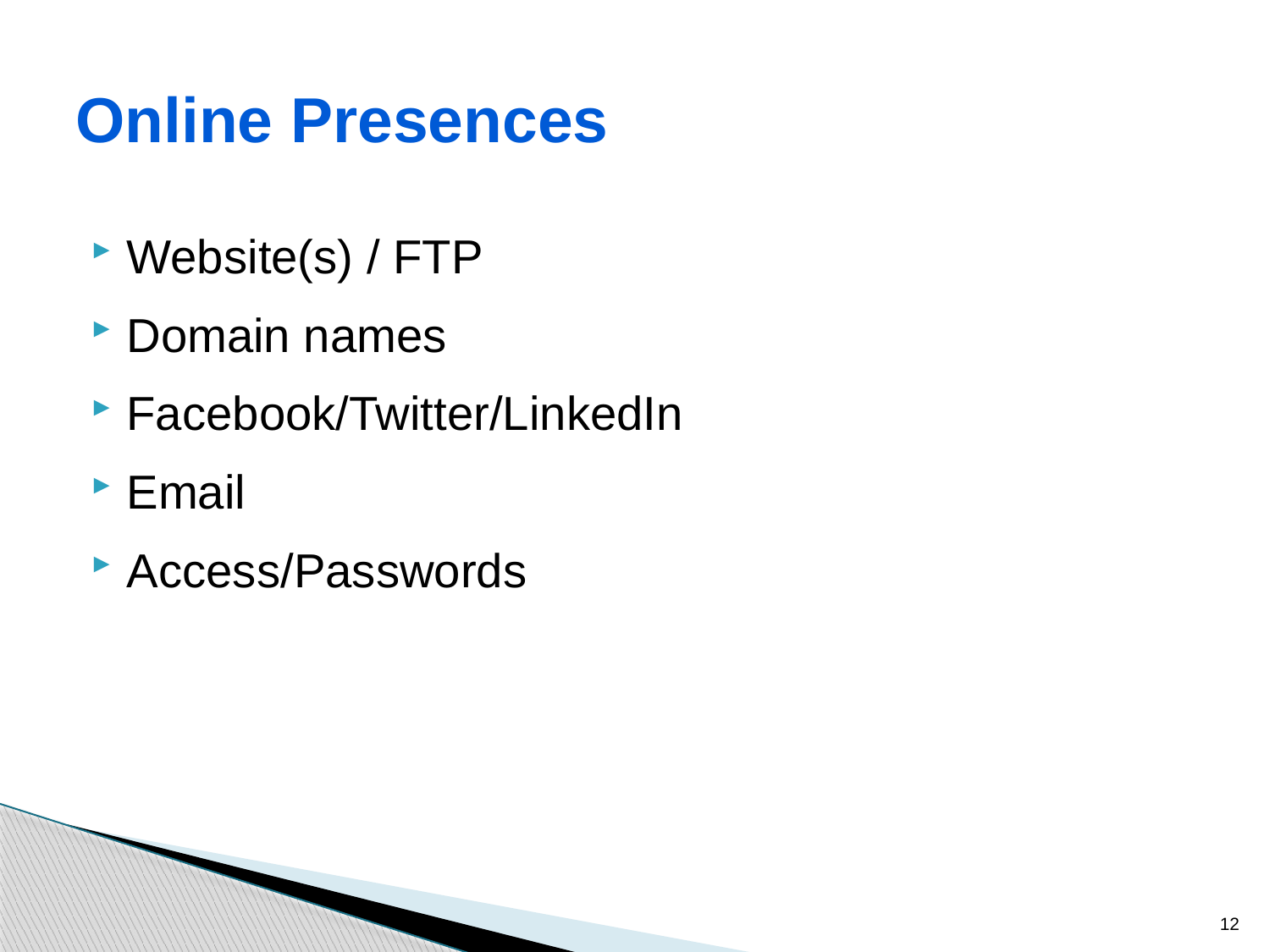

# Online Presences
Website(s) / FTP
Domain names
Facebook/Twitter/LinkedIn
Email
Access/Passwords

12